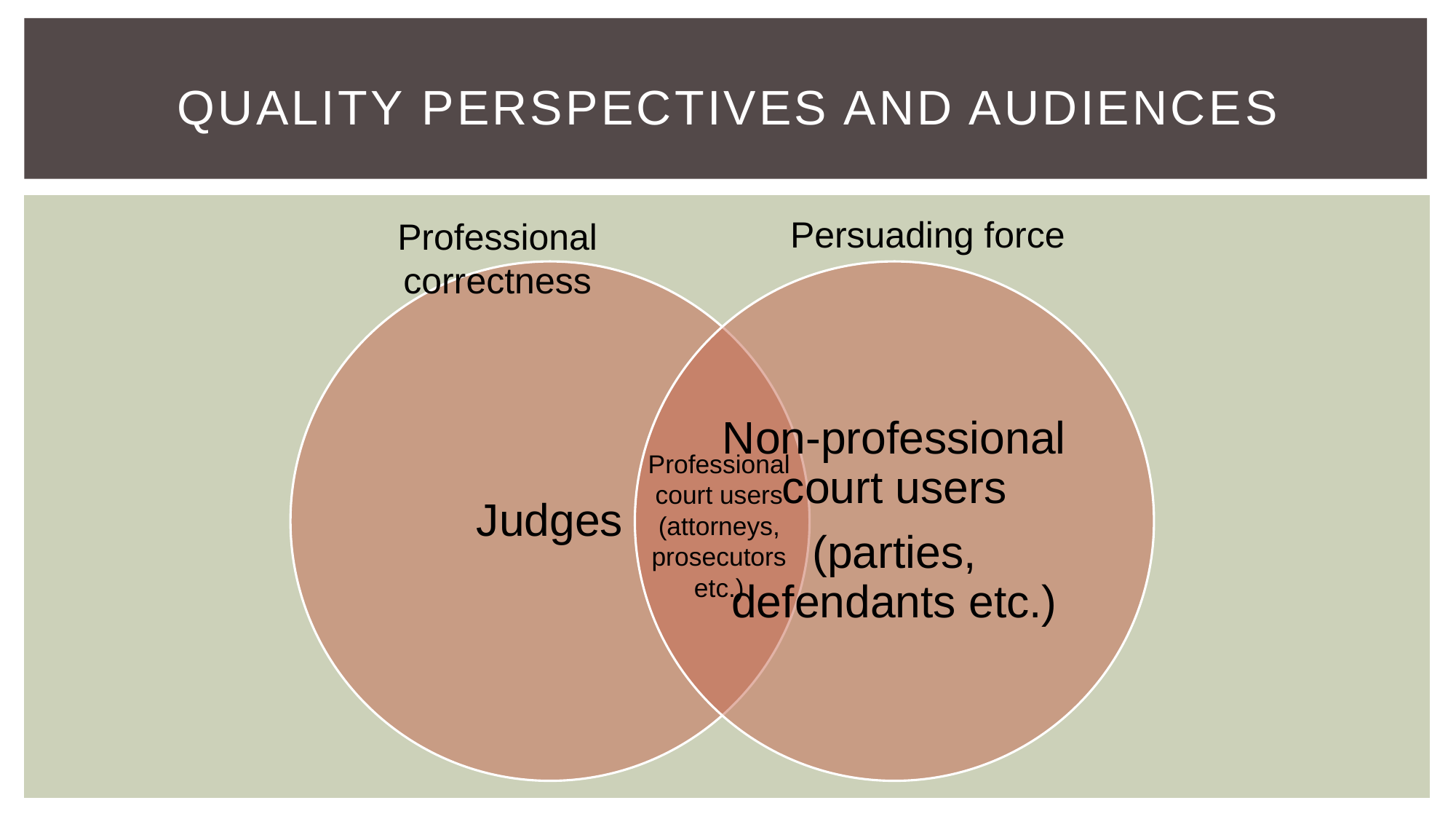

# Quality perspectives and audiences
Persuading force
Professional correctness
Judges
Non-professional court users
(parties, defendants etc.)
Professional court users (attorneys, prosecutors etc.)